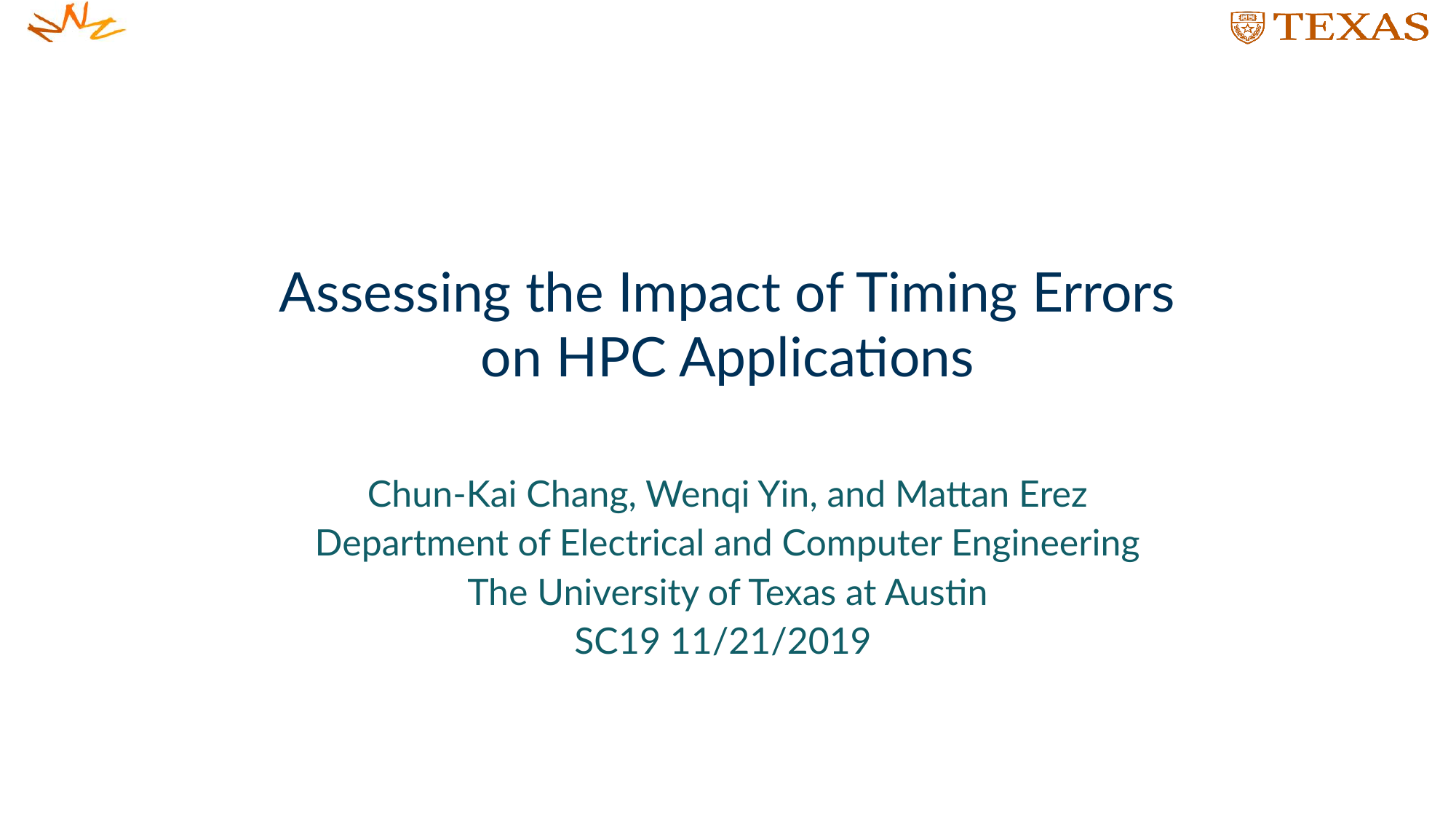

# Assessing the Impact of Timing Errors on HPC Applications
Chun-Kai Chang, Wenqi Yin, and Mattan Erez
Department of Electrical and Computer Engineering
The University of Texas at Austin
SC19 11/21/2019